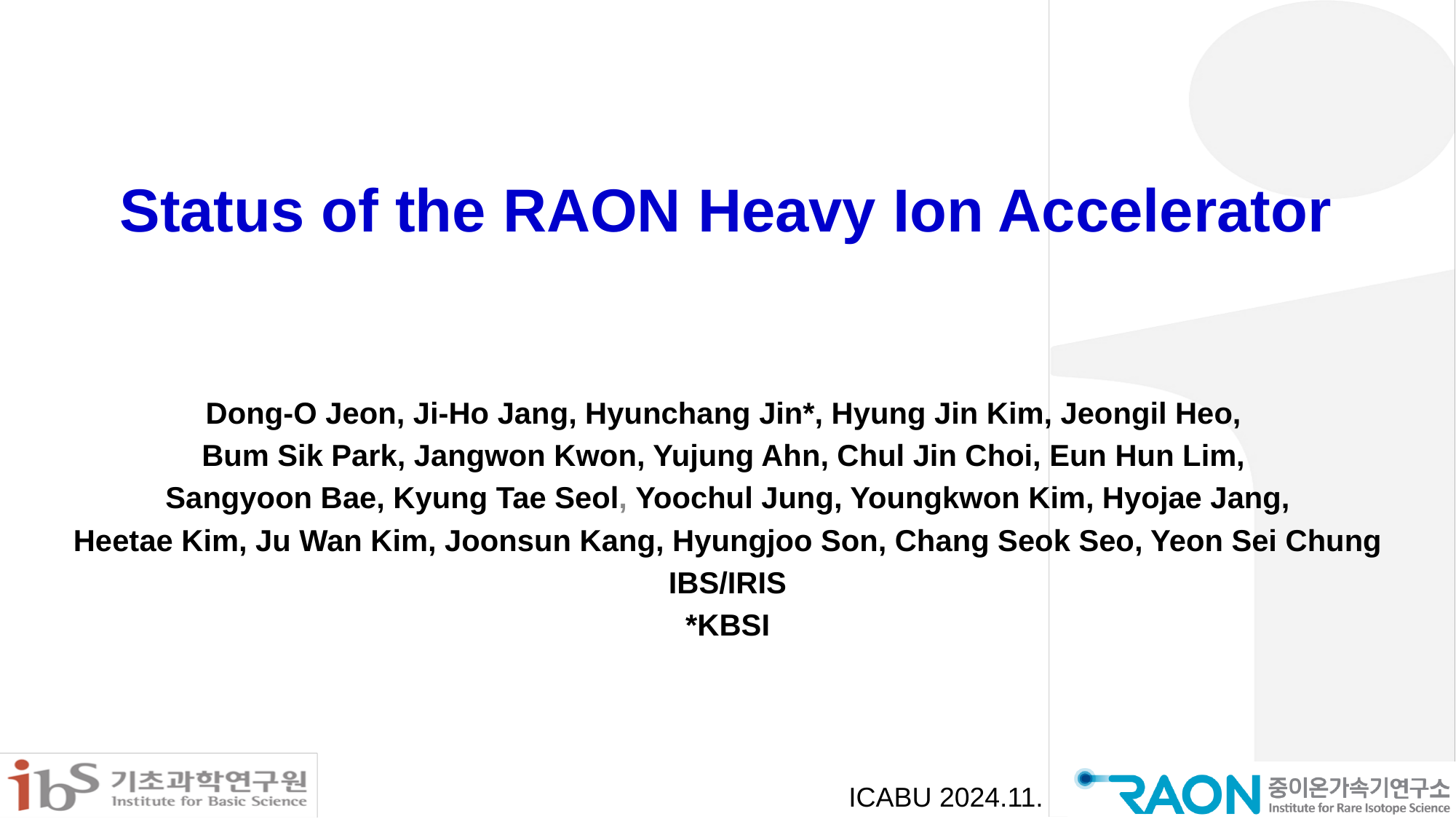

# Status of the RAON Heavy Ion Accelerator
Dong-O Jeon, Ji-Ho Jang, Hyunchang Jin*, Hyung Jin Kim, Jeongil Heo,
Bum Sik Park, Jangwon Kwon, Yujung Ahn, Chul Jin Choi, Eun Hun Lim,
Sangyoon Bae, Kyung Tae Seol, Yoochul Jung, Youngkwon Kim, Hyojae Jang,
Heetae Kim, Ju Wan Kim, Joonsun Kang, Hyungjoo Son, Chang Seok Seo, Yeon Sei Chung
IBS/IRIS
*KBSI
ICABU 2024.11.